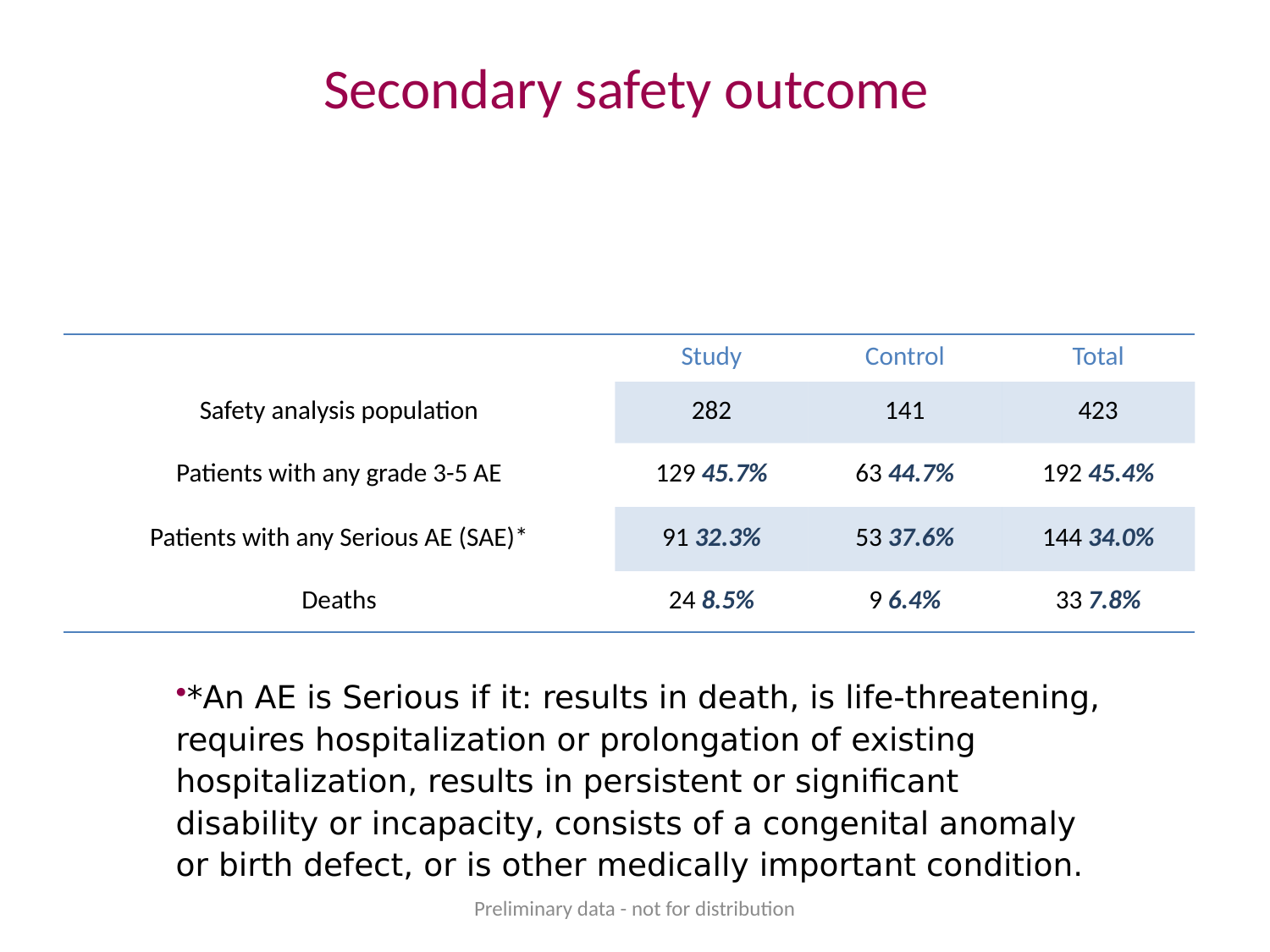

# Secondary safety outcome
|  | Study | Control | Total |
| --- | --- | --- | --- |
| Safety analysis population | 282 | 141 | 423 |
| Patients with any grade 3-5 AE | 129 45.7% | 63 44.7% | 192 45.4% |
| Patients with any Serious AE (SAE)\* | 91 32.3% | 53 37.6% | 144 34.0% |
| Deaths | 24 8.5% | 9 6.4% | 33 7.8% |
*An AE is Serious if it: results in death, is life-threatening, requires hospitalization or prolongation of existing hospitalization, results in persistent or significant disability or incapacity, consists of a congenital anomaly or birth defect, or is other medically important condition.
Preliminary data - not for distribution